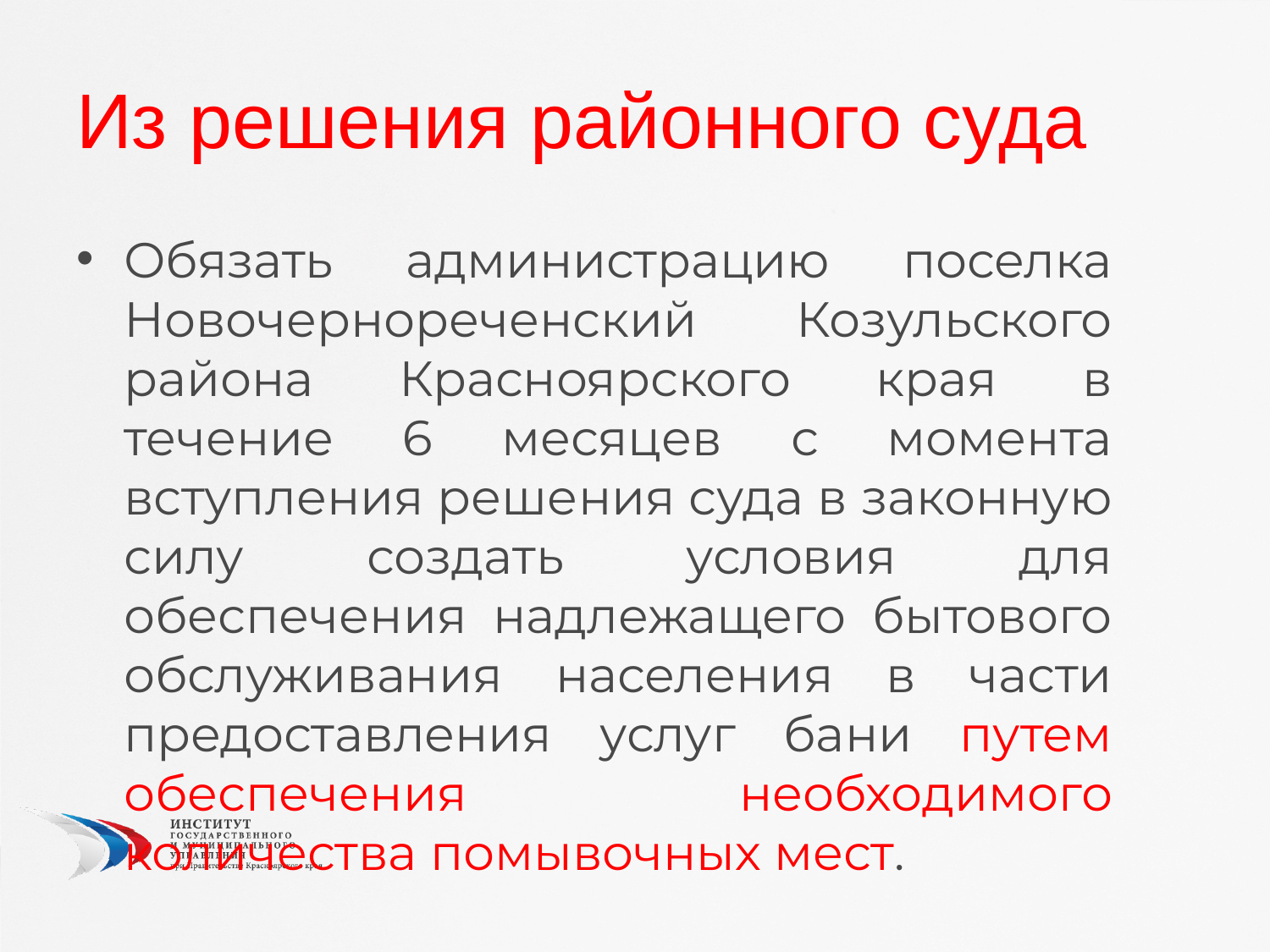

# Из решения районного суда
Обязать администрацию поселка Новочернореченский Козульского района Красноярского края в течение 6 месяцев с момента вступления решения суда в законную силу создать условия для обеспечения надлежащего бытового обслуживания населения в части предоставления услуг бани путем обеспечения необходимого количества помывочных мест.